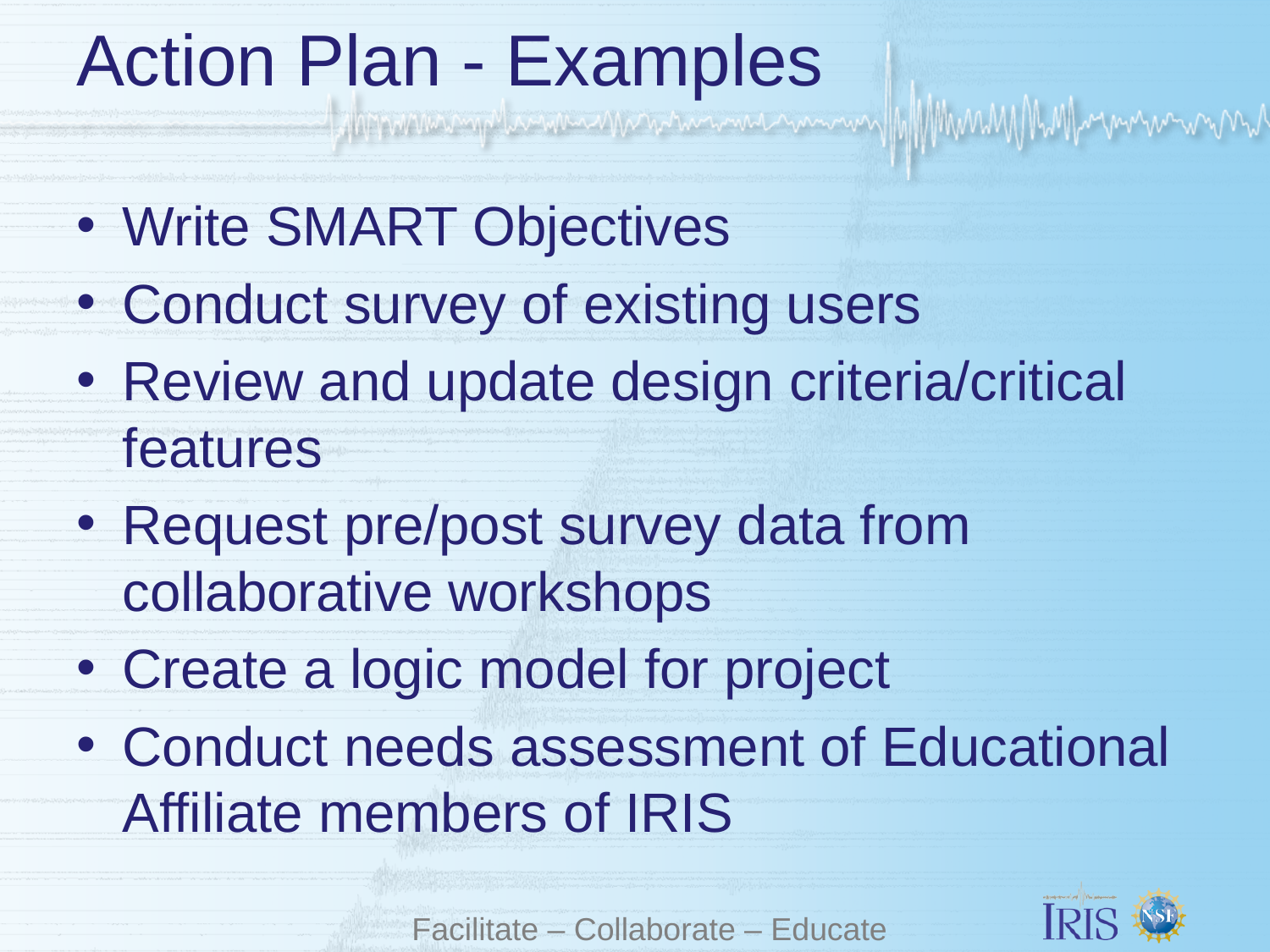

# Action Plan - Examples
Write SMART Objectives
Conduct survey of existing users
Review and update design criteria/critical features
Request pre/post survey data from collaborative workshops
Create a logic model for project
Conduct needs assessment of Educational Affiliate members of IRIS